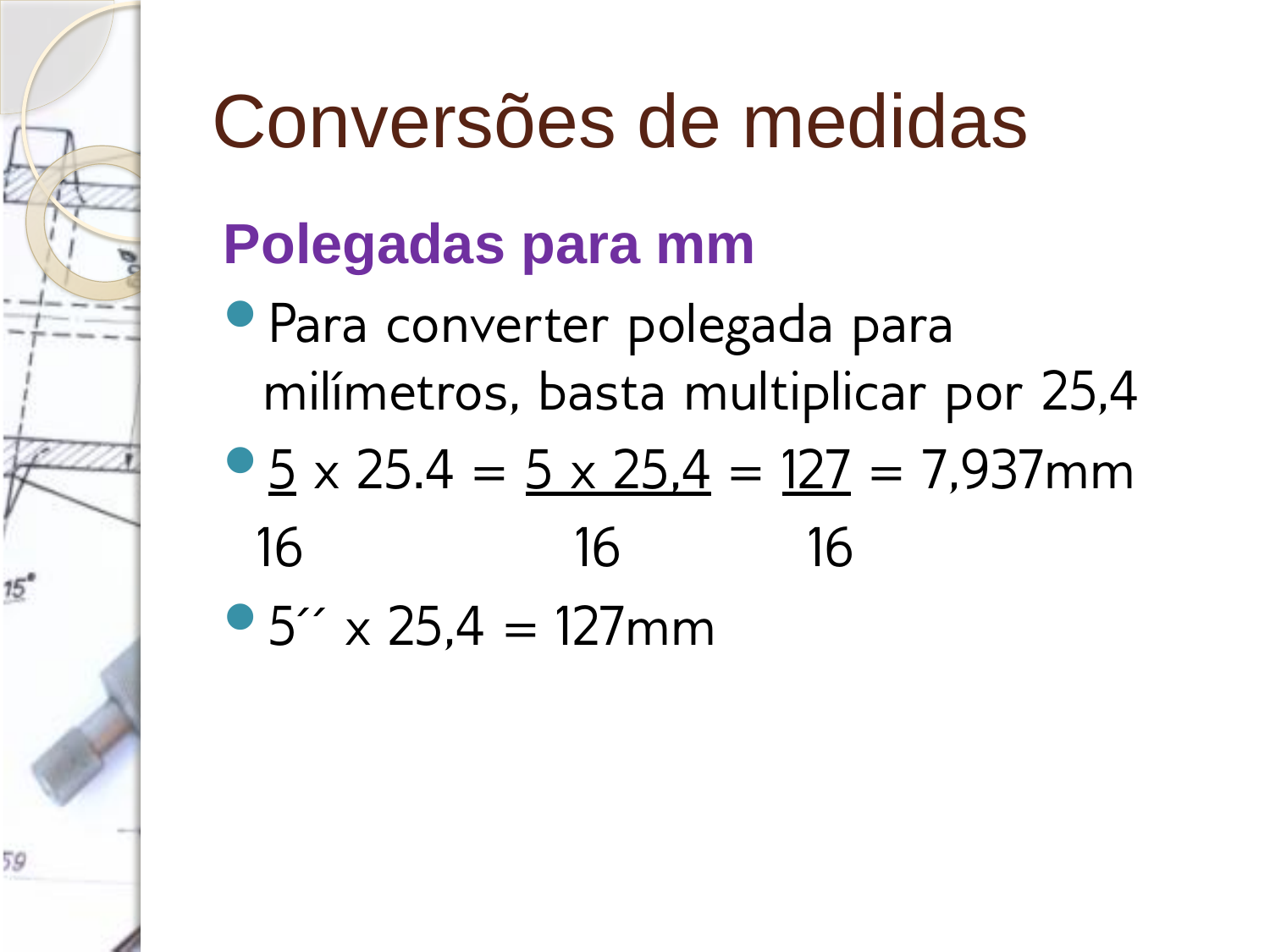

# Conversões de medidas
Polegadas para mm
Para converter polegada para milímetros, basta multiplicar por 25,4
5 x 25.4 = 5 x 25,4 = 127 = 7,937mm
  16                16           16
5´´ x 25,4 = 127mm